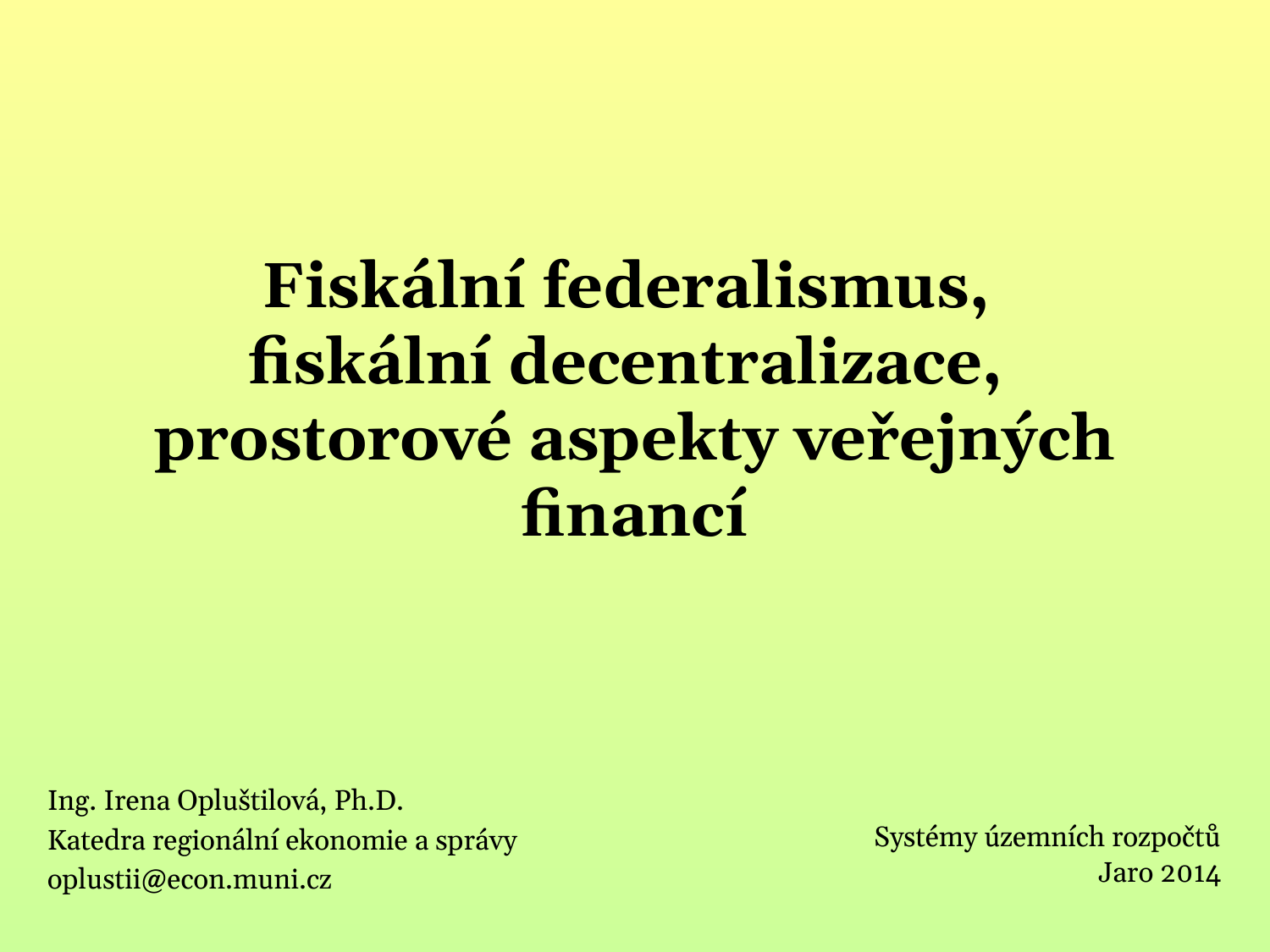

# Fiskální federalismus, fiskální decentralizace, prostorové aspekty veřejných financí
Ing. Irena Opluštilová, Ph.D.
Katedra regionální ekonomie a správy
oplustii@econ.muni.cz
Systémy územních rozpočtů
Jaro 2014